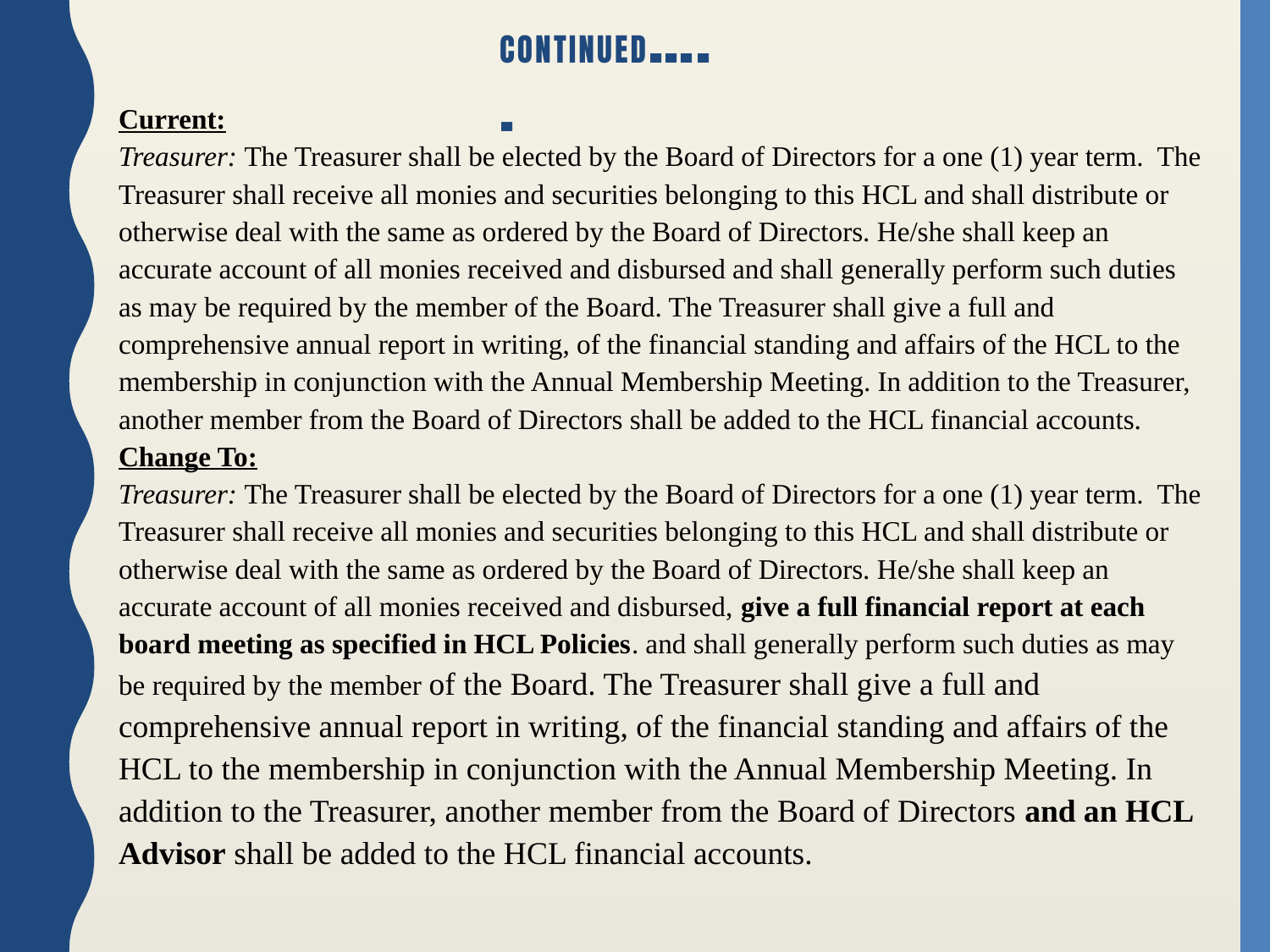

# Continued…..
Current:
Treasurer: The Treasurer shall be elected by the Board of Directors for a one (1) year term.  The Treasurer shall receive all monies and securities belonging to this HCL and shall distribute or otherwise deal with the same as ordered by the Board of Directors. He/she shall keep an accurate account of all monies received and disbursed and shall generally perform such duties as may be required by the member of the Board. The Treasurer shall give a full and comprehensive annual report in writing, of the financial standing and affairs of the HCL to the membership in conjunction with the Annual Membership Meeting. In addition to the Treasurer, another member from the Board of Directors shall be added to the HCL financial accounts.
Change To:
Treasurer: The Treasurer shall be elected by the Board of Directors for a one (1) year term.  The Treasurer shall receive all monies and securities belonging to this HCL and shall distribute or otherwise deal with the same as ordered by the Board of Directors. He/she shall keep an accurate account of all monies received and disbursed, give a full financial report at each board meeting as specified in HCL Policies. and shall generally perform such duties as may be required by the member of the Board. The Treasurer shall give a full and comprehensive annual report in writing, of the financial standing and affairs of the HCL to the membership in conjunction with the Annual Membership Meeting. In addition to the Treasurer, another member from the Board of Directors and an HCL Advisor shall be added to the HCL financial accounts.